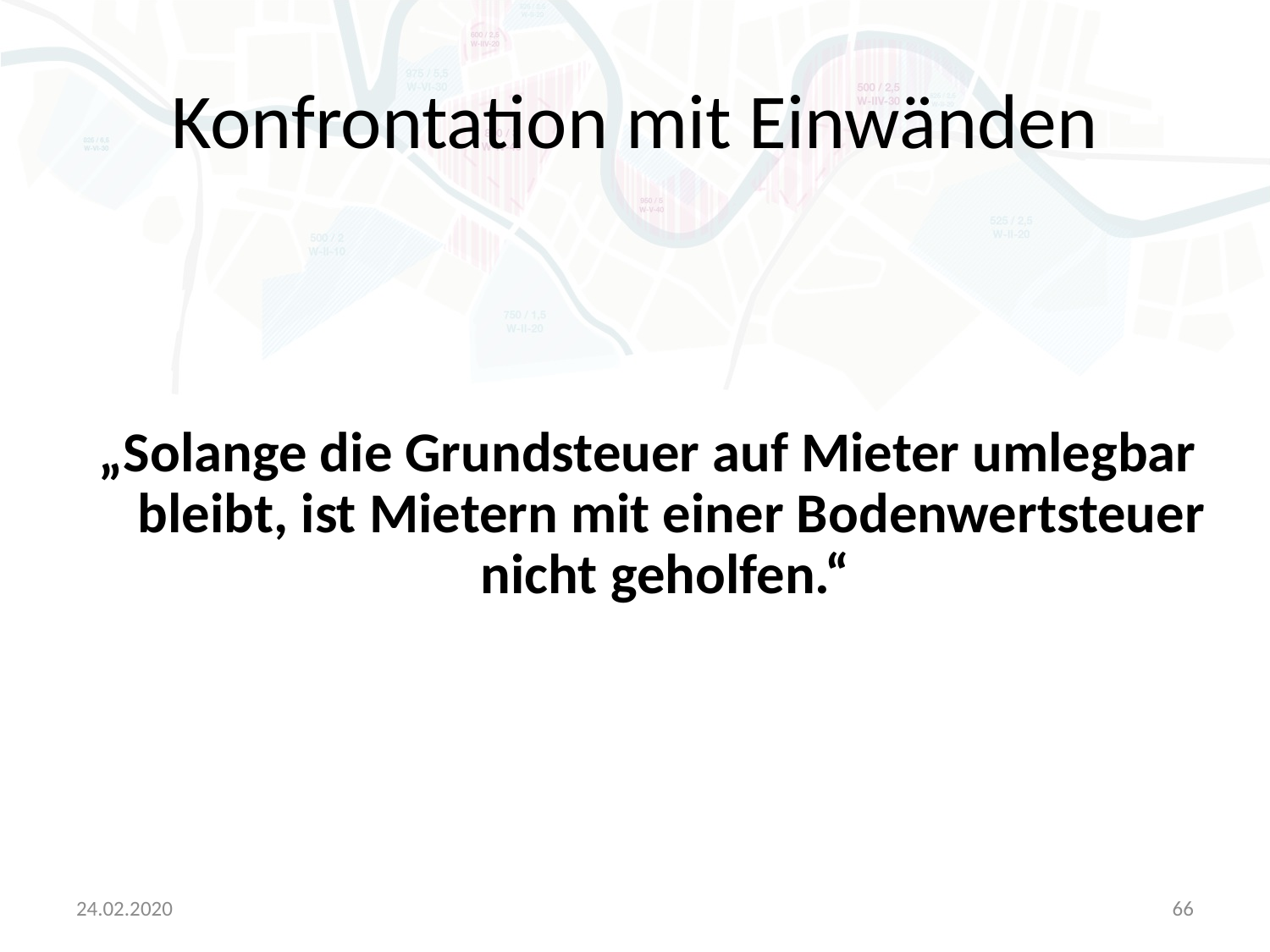

# Konfrontation mit Einwänden
„Solange die Grundsteuer auf Mieter umlegbar bleibt, ist Mietern mit einer Bodenwertsteuer nicht geholfen.“

24.02.2020
66